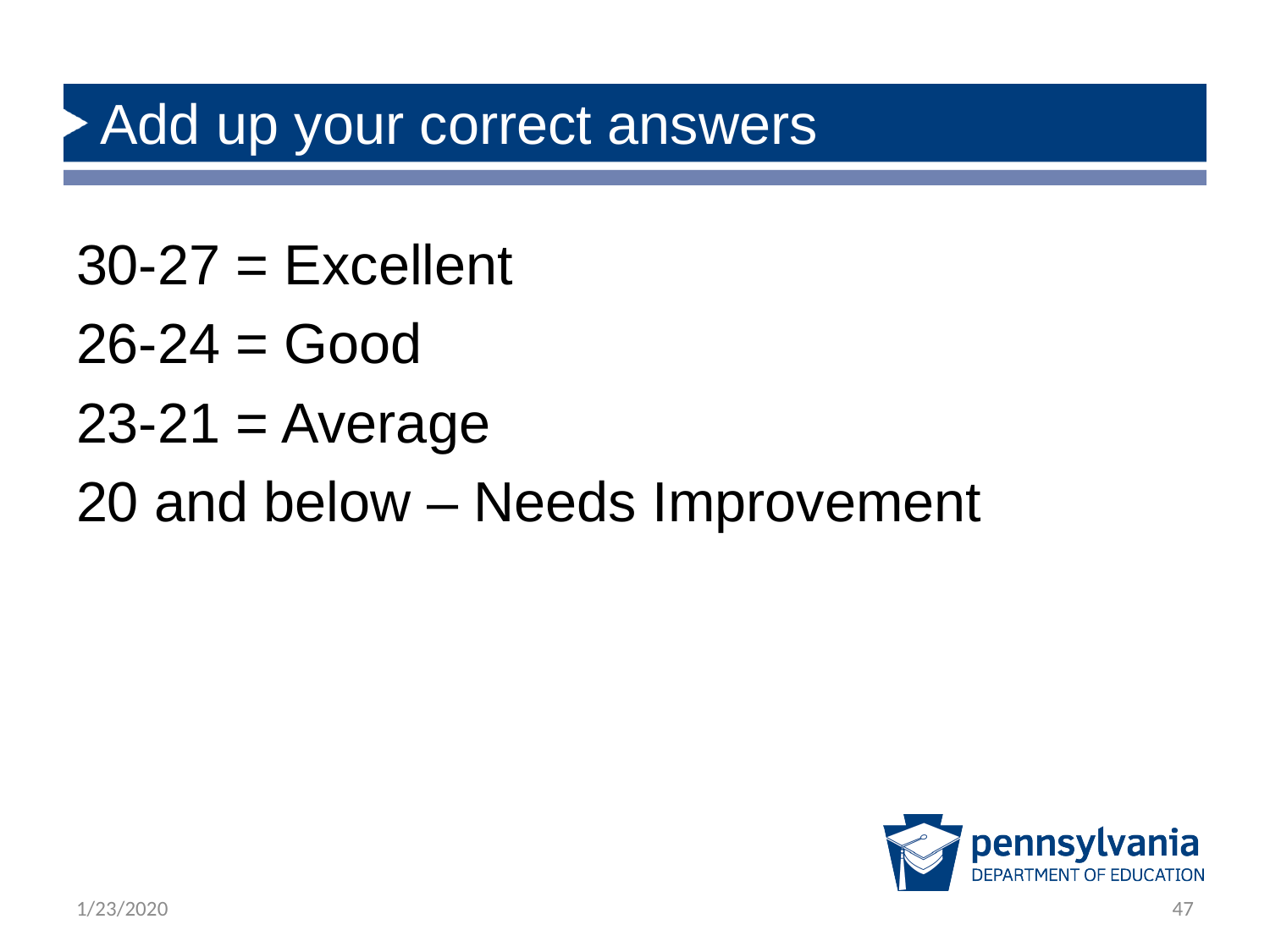

# Add up your correct answers
30-27 = Excellent
26-24 = Good
23-21 = Average
20 and below – Needs Improvement
1/23/2020
47